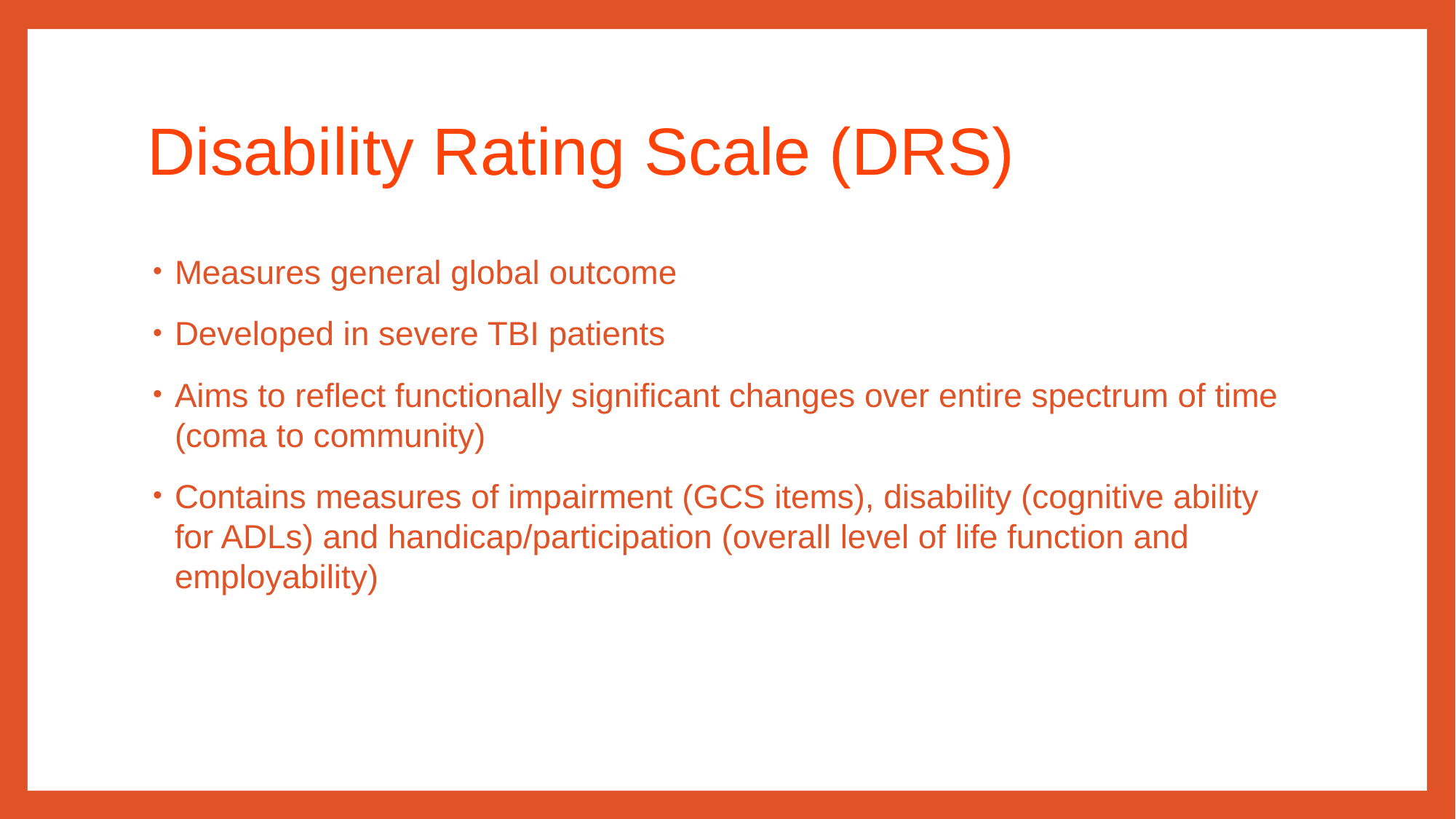

# Disability Rating Scale (DRS)
Measures general global outcome
Developed in severe TBI patients
Aims to reflect functionally significant changes over entire spectrum of time (coma to community)
Contains measures of impairment (GCS items), disability (cognitive ability for ADLs) and handicap/participation (overall level of life function and employability)